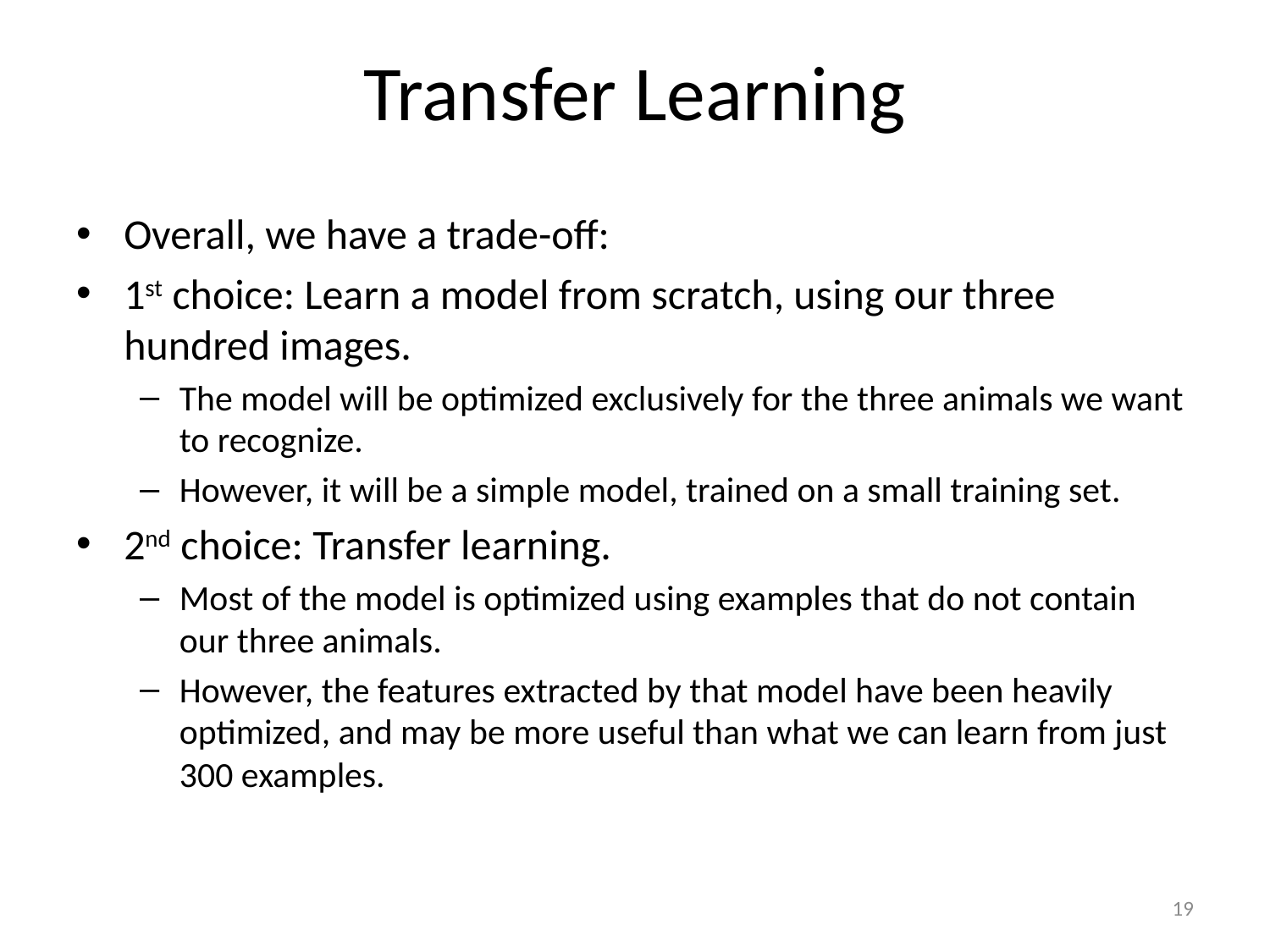

# Transfer Learning
Overall, we have a trade-off:
1st choice: Learn a model from scratch, using our three hundred images.
The model will be optimized exclusively for the three animals we want to recognize.
However, it will be a simple model, trained on a small training set.
2nd choice: Transfer learning.
Most of the model is optimized using examples that do not contain our three animals.
However, the features extracted by that model have been heavily optimized, and may be more useful than what we can learn from just 300 examples.
19